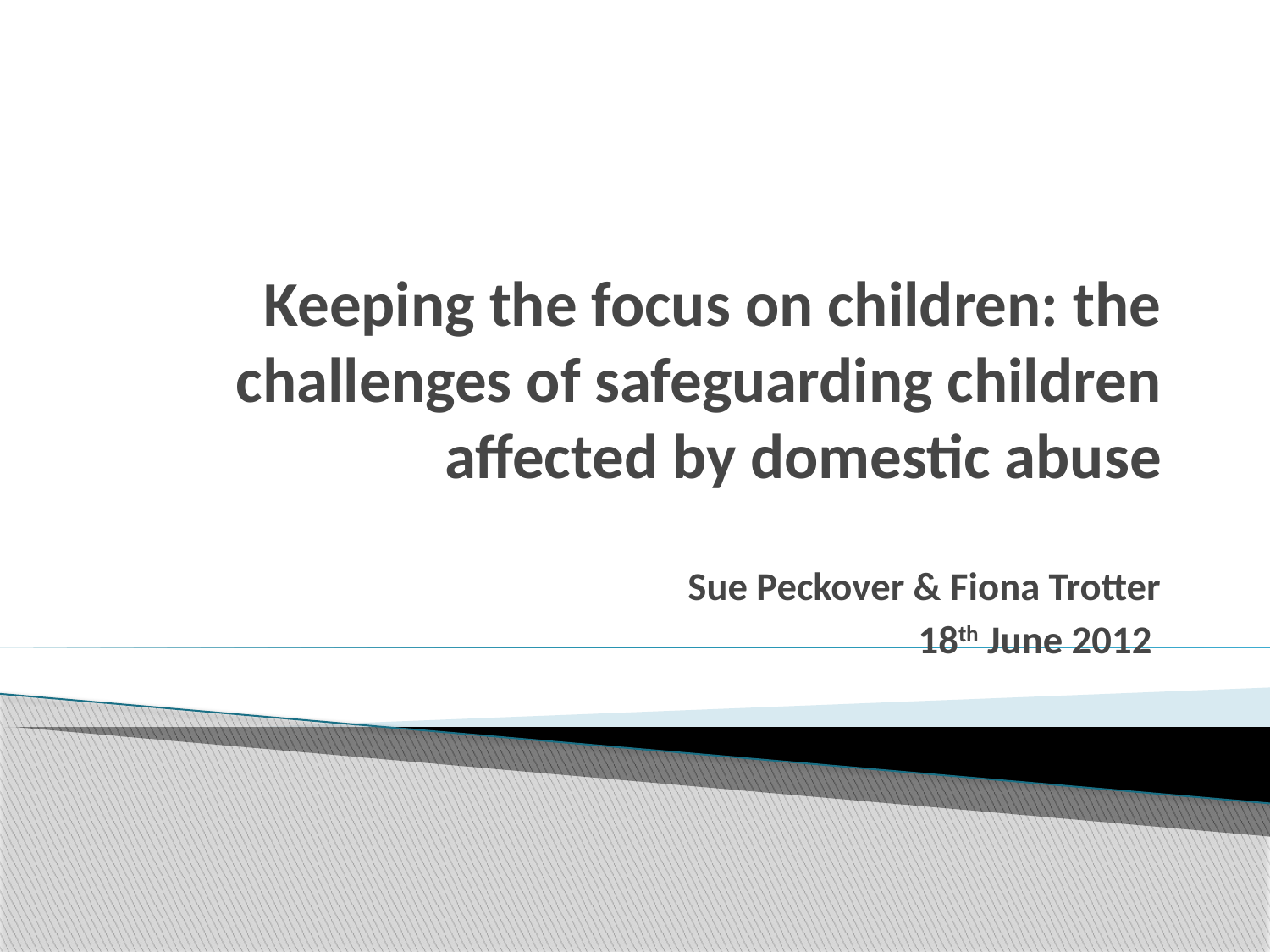

# Keeping the focus on children: the challenges of safeguarding children affected by domestic abuse

Sue Peckover & Fiona Trotter
18th June 2012